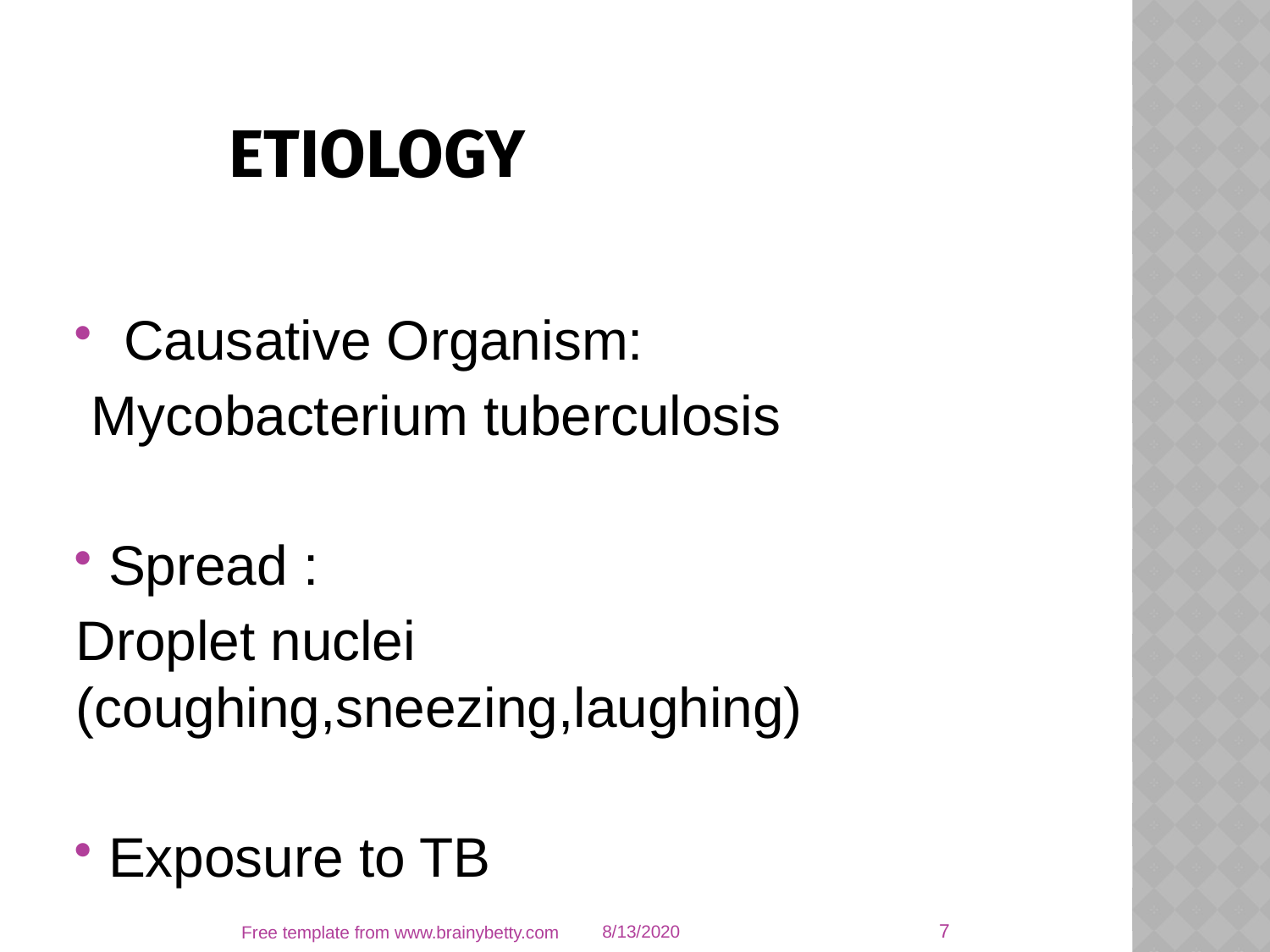

# ETIOLOGY

 Causative Organism:
 Mycobacterium tuberculosis

Spread :
Droplet nuclei (coughing,sneezing,laughing)

Exposure to TB

7
Free template from www.brainybetty.com
8/13/2020